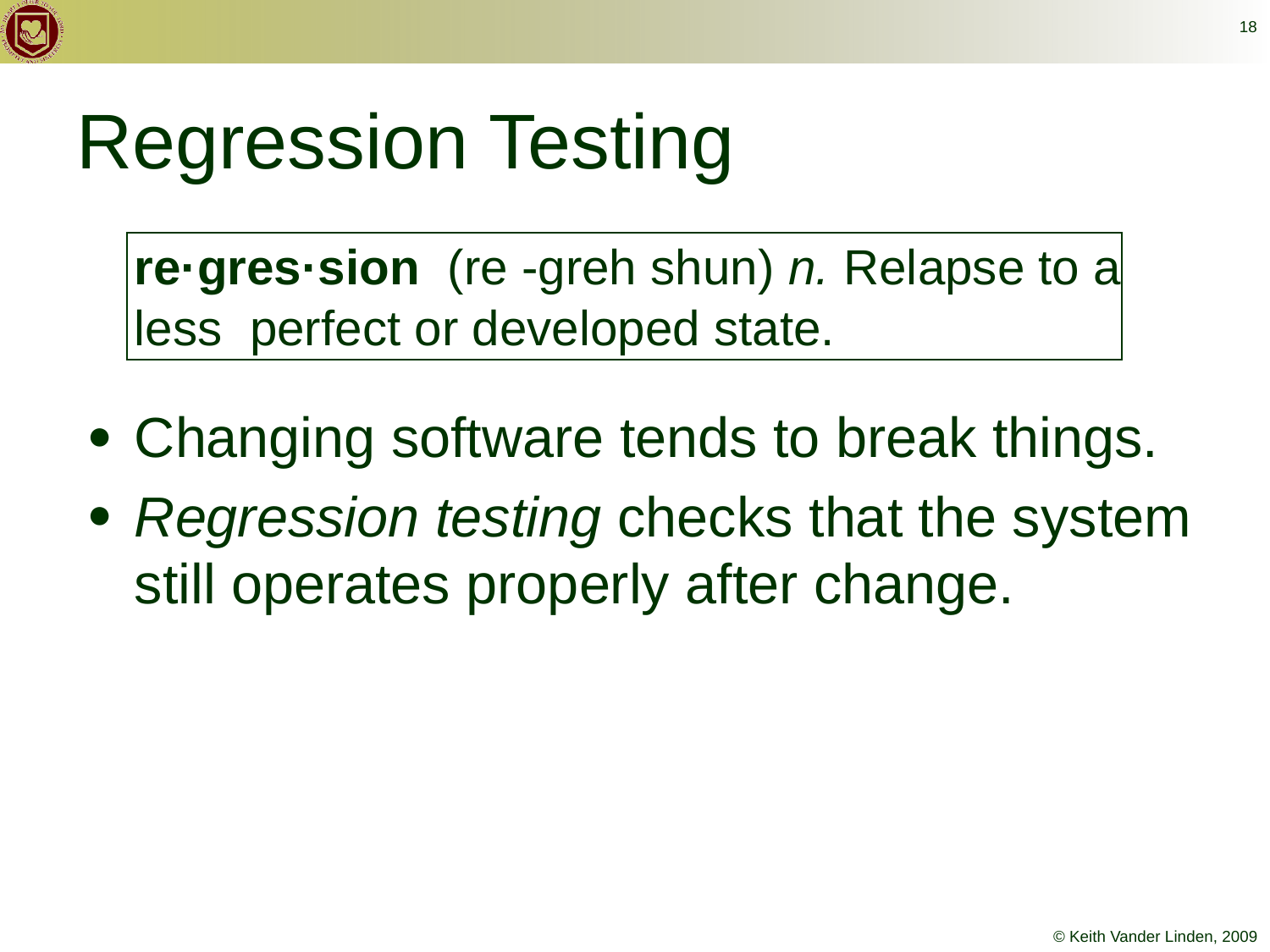

18
# Regression Testing
	re·gres·sion  (re -greh shun) n. Relapse to a less  perfect or developed state.

Changing software tends to break things.
Regression testing checks that the system still operates properly after change.